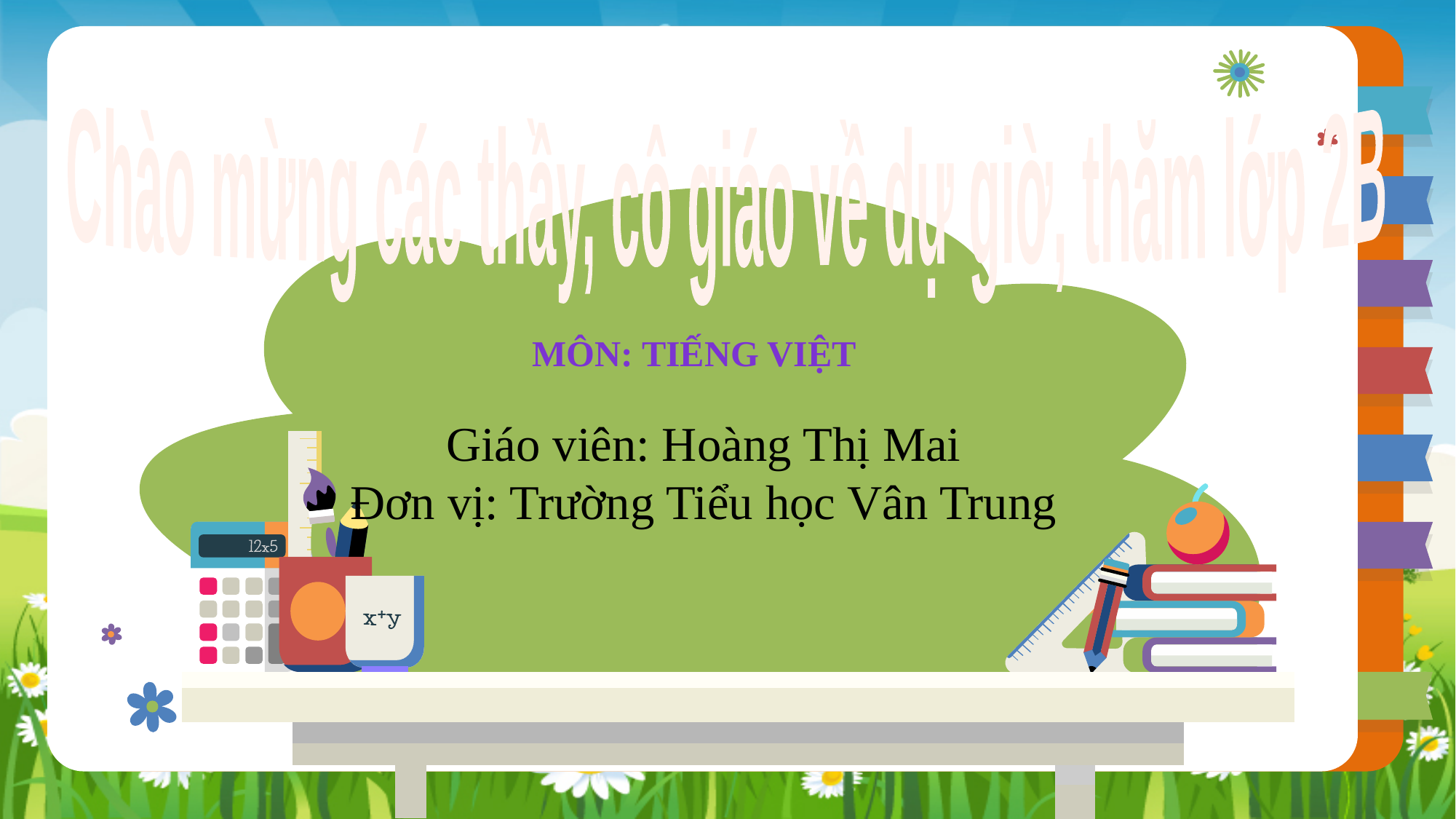

Chào mừng các thầy, cô giáo về dự giờ, thăm lớp 2B
Môn: TIẾNG VIỆT
Giáo viên: Hoàng Thị Mai
Đơn vị: Trường Tiểu học Vân Trung